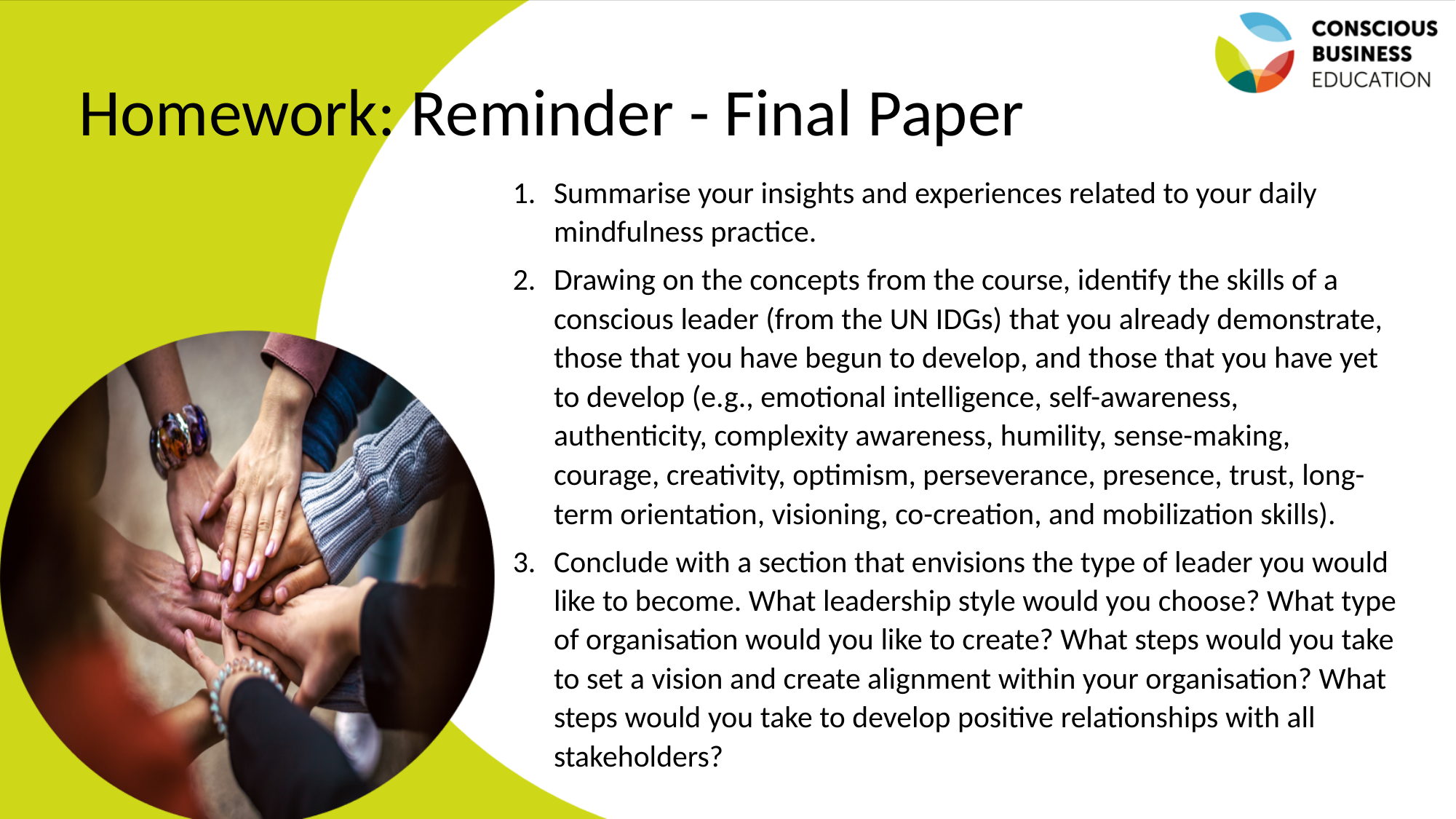

# Homework: Reminder - Final Paper
Summarise your insights and experiences related to your daily mindfulness practice.
Drawing on the concepts from the course, identify the skills of a conscious leader (from the UN IDGs) that you already demonstrate, those that you have begun to develop, and those that you have yet to develop (e.g., emotional intelligence, self-awareness, authenticity, complexity awareness, humility, sense-making, courage, creativity, optimism, perseverance, presence, trust, long-term orientation, visioning, co-creation, and mobilization skills).
Conclude with a section that envisions the type of leader you would like to become. What leadership style would you choose? What type of organisation would you like to create? What steps would you take to set a vision and create alignment within your organisation? What steps would you take to develop positive relationships with all stakeholders?